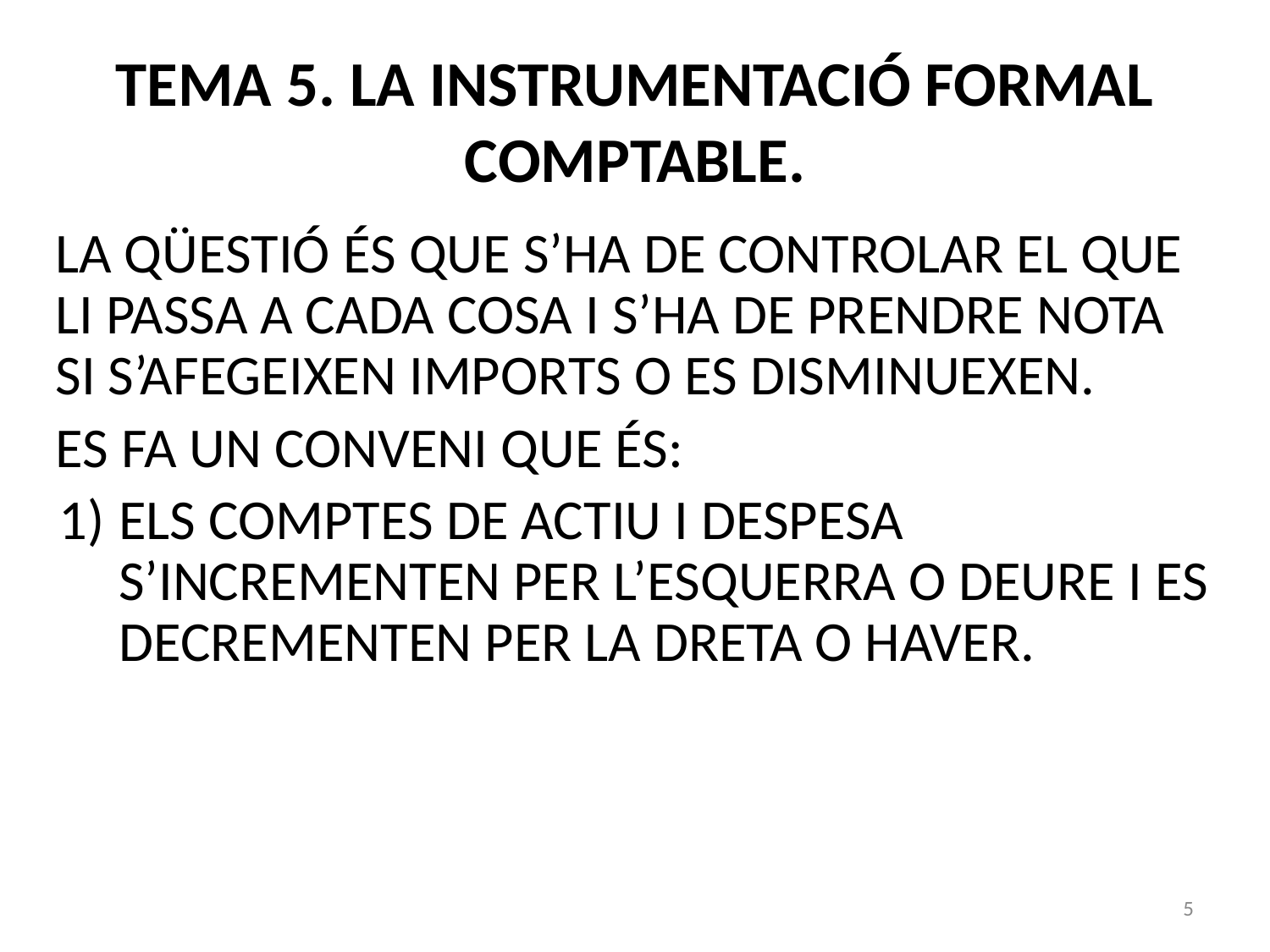

# TEMA 5. LA INSTRUMENTACIÓ FORMAL COMPTABLE.
LA QÜESTIÓ ÉS QUE S’HA DE CONTROLAR EL QUE LI PASSA A CADA COSA I S’HA DE PRENDRE NOTA SI S’AFEGEIXEN IMPORTS O ES DISMINUEXEN.
ES FA UN CONVENI QUE ÉS:
ELS COMPTES DE ACTIU I DESPESA S’INCREMENTEN PER L’ESQUERRA O DEURE I ES DECREMENTEN PER LA DRETA O HAVER.

5